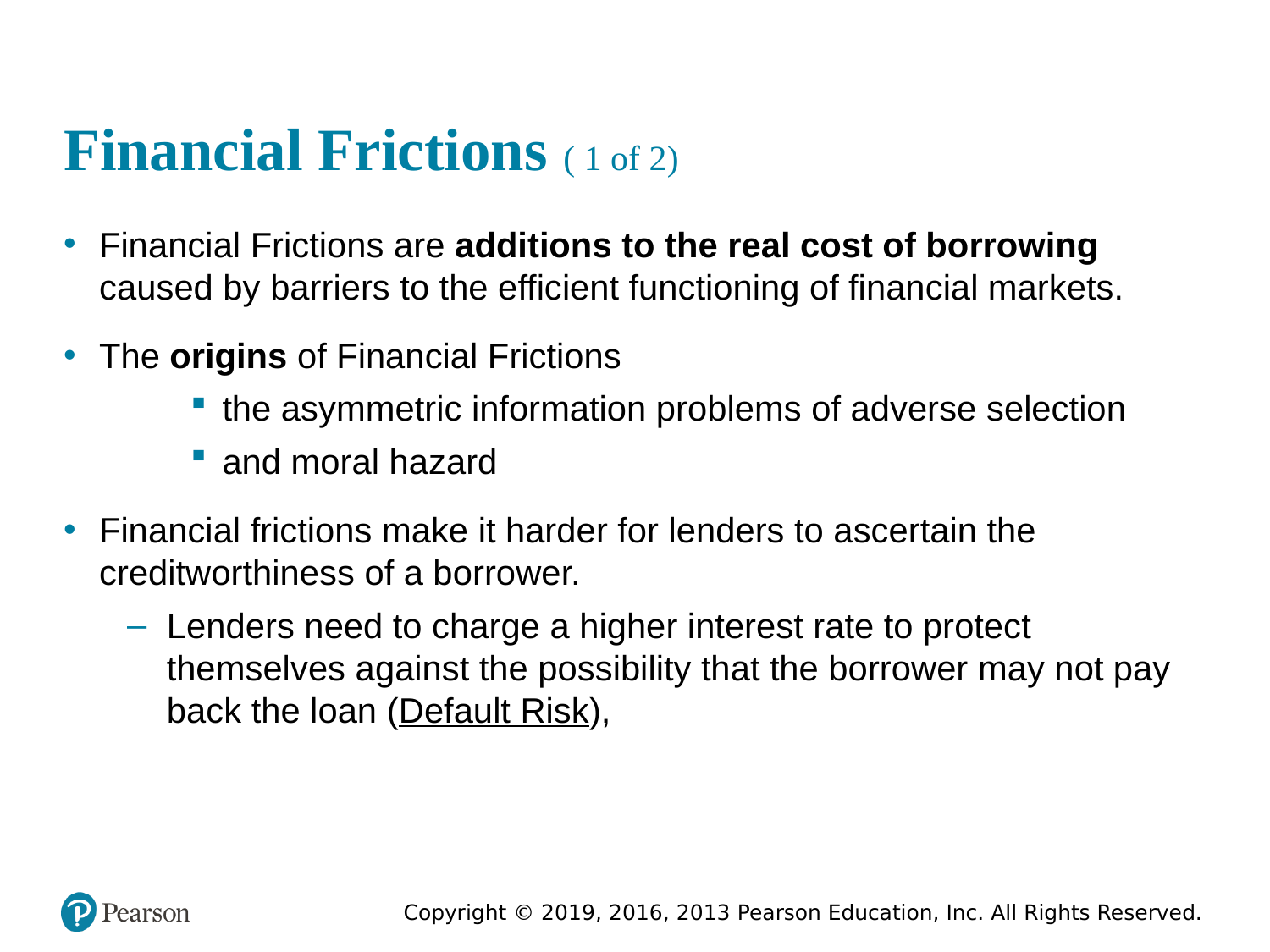

# Financial Frictions ( 1 of 2)
Financial Frictions are additions to the real cost of borrowing caused by barriers to the efficient functioning of financial markets.
The origins of Financial Frictions
the asymmetric information problems of adverse selection
and moral hazard
Financial frictions make it harder for lenders to ascertain the creditworthiness of a borrower.
Lenders need to charge a higher interest rate to protect themselves against the possibility that the borrower may not pay back the loan (Default Risk),